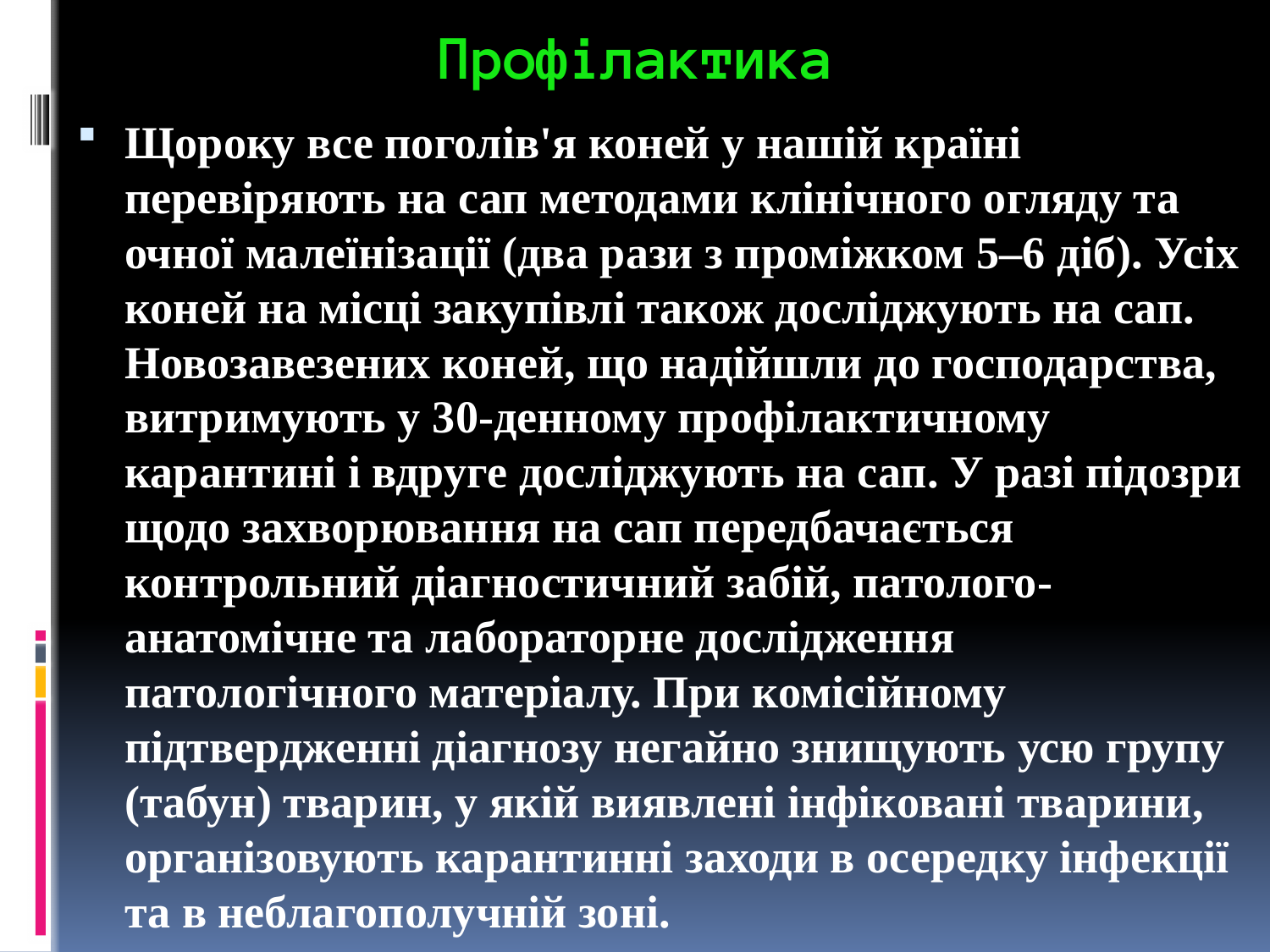

# Профілактика
Щороку все поголів'я коней у нашій країні перевіряють на сап методами клінічного огляду та очної малеїнізації (два рази з проміжком 5–6 діб). Усіх коней на місці закупівлі також досліджують на сап. Новозавезених коней, що надійшли до господарства, витримують у 30-денному профілактичному карантині і вдруге досліджують на сап. У разі підозри щодо захворювання на сап передбачається контрольний діагностичний забій, патолого-анатомічне та лабораторне дослідження патологічного матеріалу. При комісійному підтвердженні діагнозу негайно знищують усю групу (табун) тварин, у якій виявлені інфіковані тварини, організовують карантинні заходи в осередку інфекції та в неблагополучній зоні.